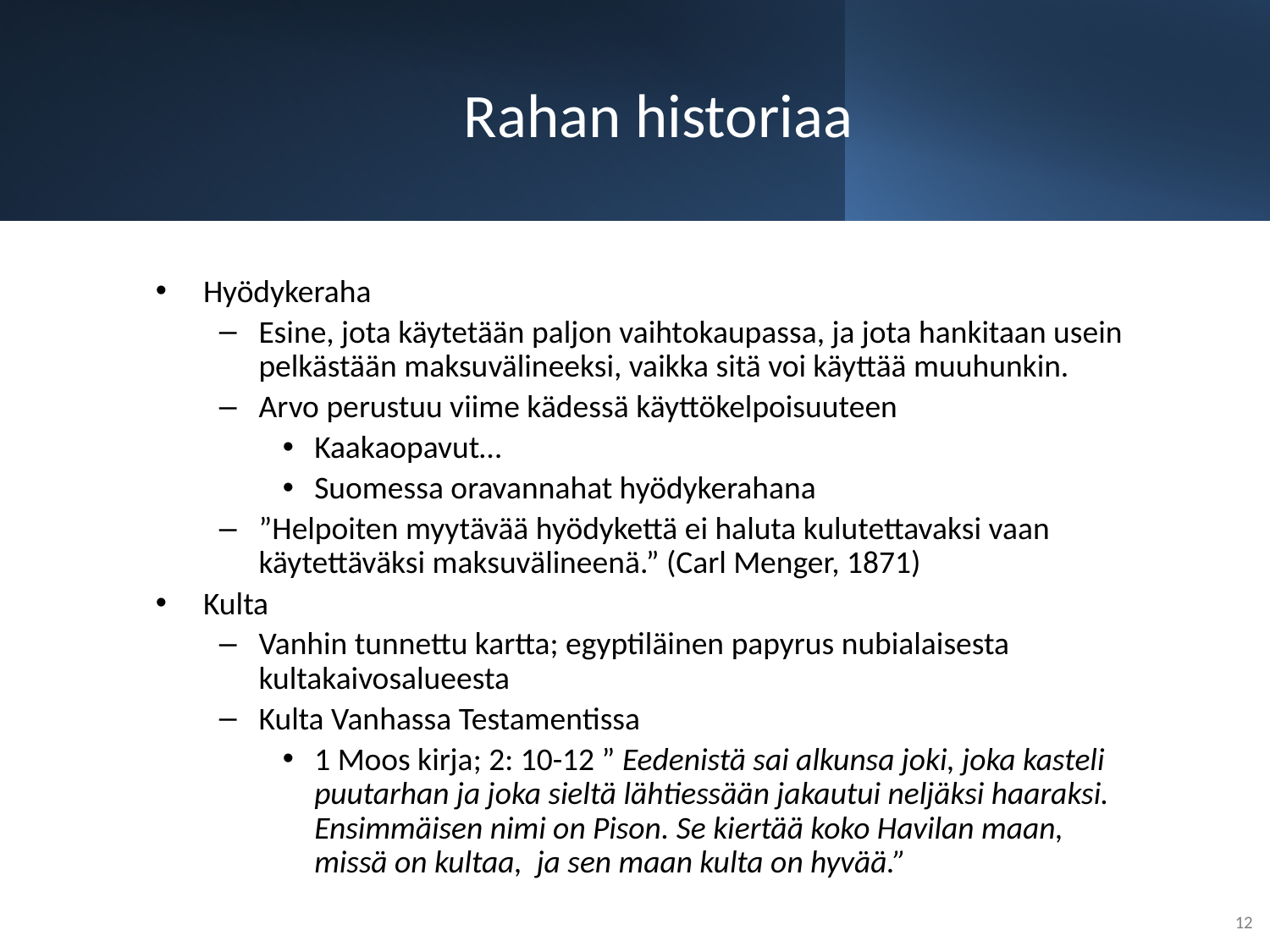

# Rahan historiaa
Hyödykeraha
Esine, jota käytetään paljon vaihtokaupassa, ja jota hankitaan usein pelkästään maksuvälineeksi, vaikka sitä voi käyttää muuhunkin.
Arvo perustuu viime kädessä käyttökelpoisuuteen
Kaakaopavut…
Suomessa oravannahat hyödykerahana
”Helpoiten myytävää hyödykettä ei haluta kulutettavaksi vaan käytettäväksi maksuvälineenä.” (Carl Menger, 1871)
Kulta
Vanhin tunnettu kartta; egyptiläinen papyrus nubialaisesta kultakaivosalueesta
Kulta Vanhassa Testamentissa
1 Moos kirja; 2: 10-12 ” Eedenistä sai alkunsa joki, joka kasteli puutarhan ja joka sieltä lähtiessään jakautui neljäksi haaraksi.  Ensimmäisen nimi on Pison. Se kiertää koko Havilan maan, missä on kultaa,  ja sen maan kulta on hyvää.”

12